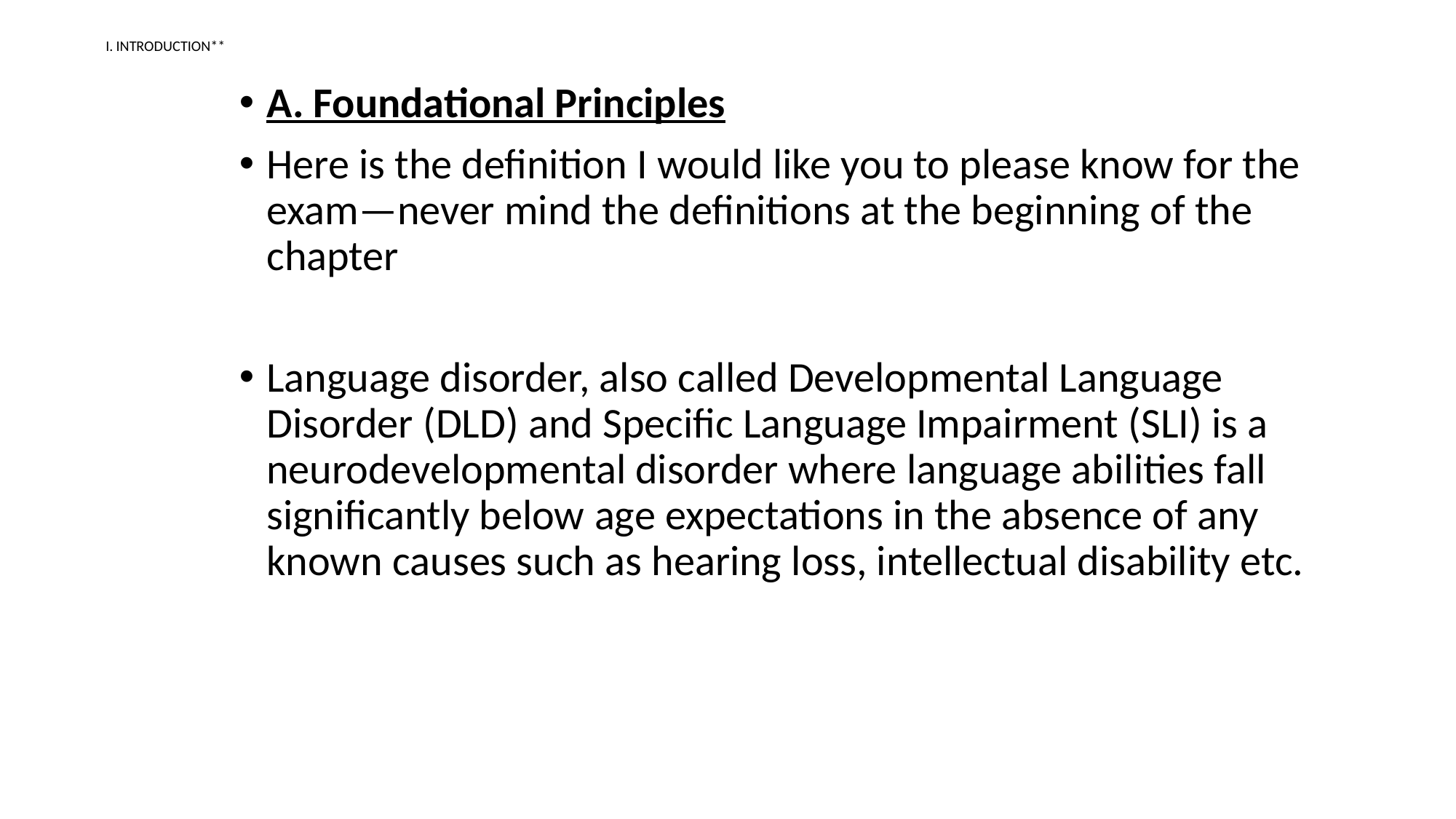

# I. INTRODUCTION**
A. Foundational Principles
Here is the definition I would like you to please know for the exam—never mind the definitions at the beginning of the chapter

Language disorder, also called Developmental Language Disorder (DLD) and Specific Language Impairment (SLI) is a neurodevelopmental disorder where language abilities fall significantly below age expectations in the absence of any known causes such as hearing loss, intellectual disability etc.